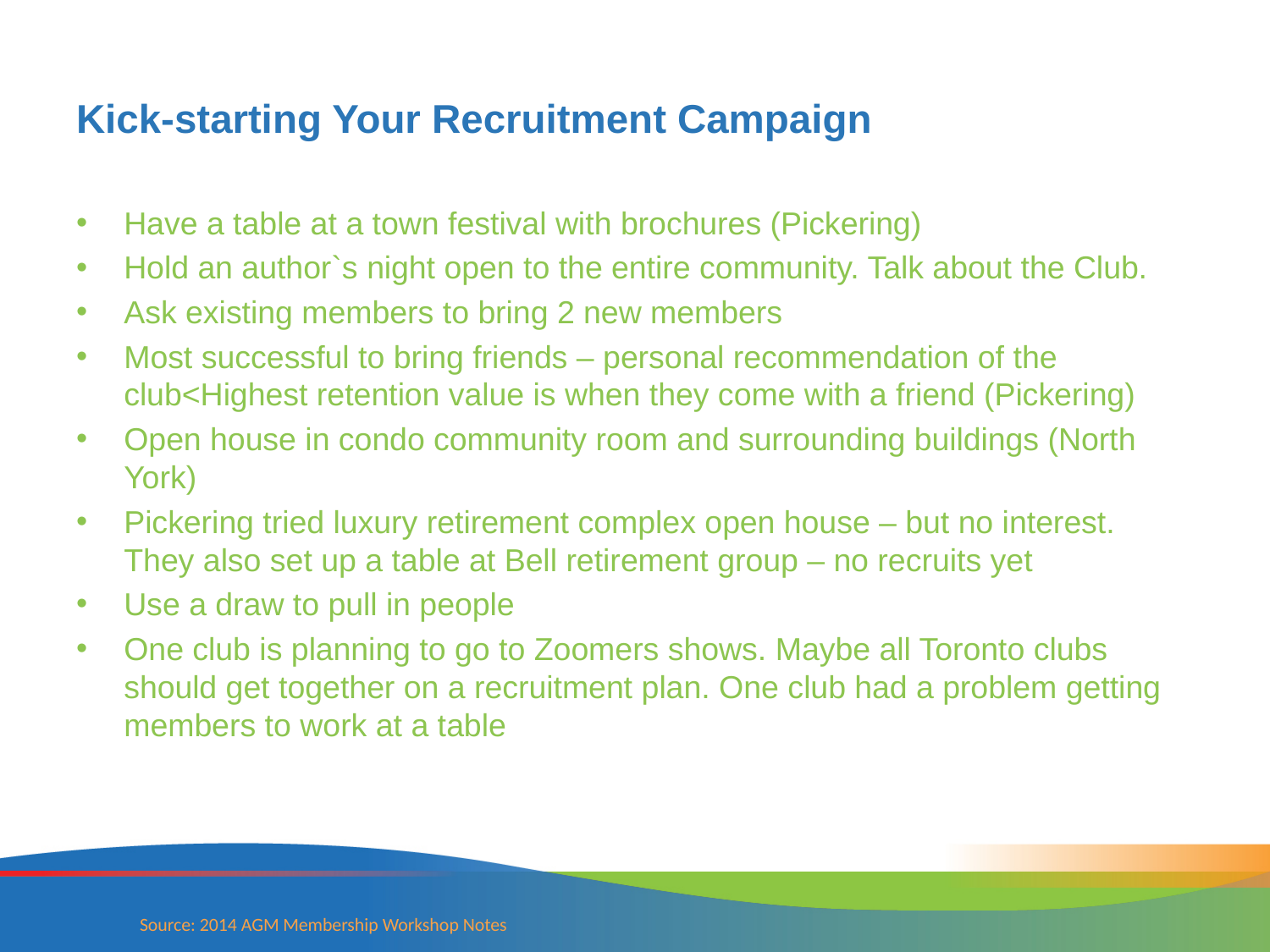

# Kick-starting Your Recruitment Campaign
Have a table at a town festival with brochures (Pickering)
Hold an author`s night open to the entire community. Talk about the Club.
Ask existing members to bring 2 new members
Most successful to bring friends – personal recommendation of the club<Highest retention value is when they come with a friend (Pickering)
Open house in condo community room and surrounding buildings (North York)
Pickering tried luxury retirement complex open house – but no interest. They also set up a table at Bell retirement group – no recruits yet
Use a draw to pull in people
One club is planning to go to Zoomers shows. Maybe all Toronto clubs should get together on a recruitment plan. One club had a problem getting members to work at a table

Source: 2014 AGM Membership Workshop Notes